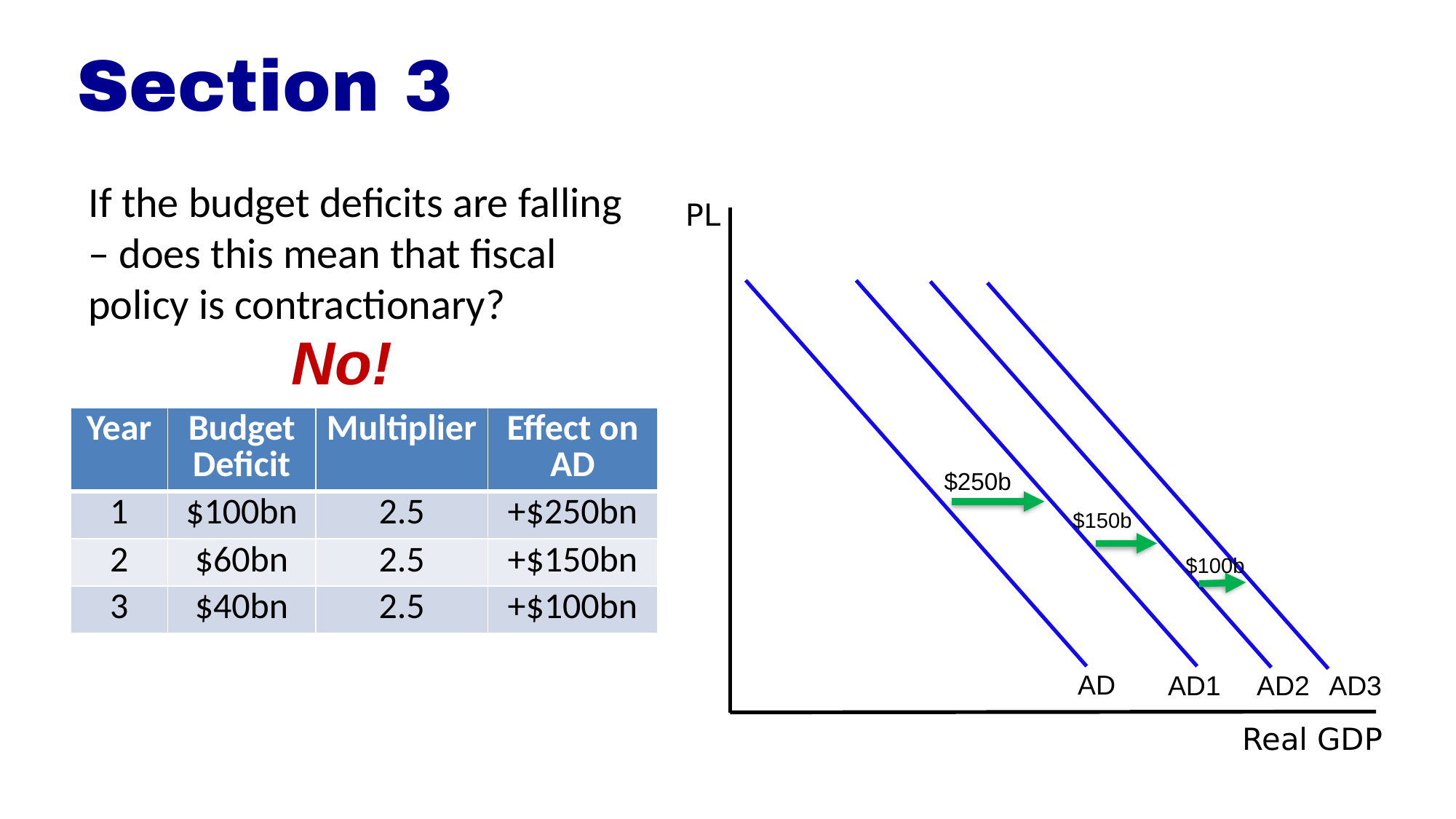

# Section 3
If the budget deficits are falling – does this mean that fiscal policy is contractionary?
PL

No!
| Year | Budget Deficit | Multiplier | Effect on AD |
| --- | --- | --- | --- |
| 1 | $100bn | 2.5 | +$250bn |
| 2 | $60bn | 2.5 | +$150bn |
| 3 | $40bn | 2.5 | +$100bn |
$250b
$150b
$100b
AD
AD3
AD2
AD1

Real GDP